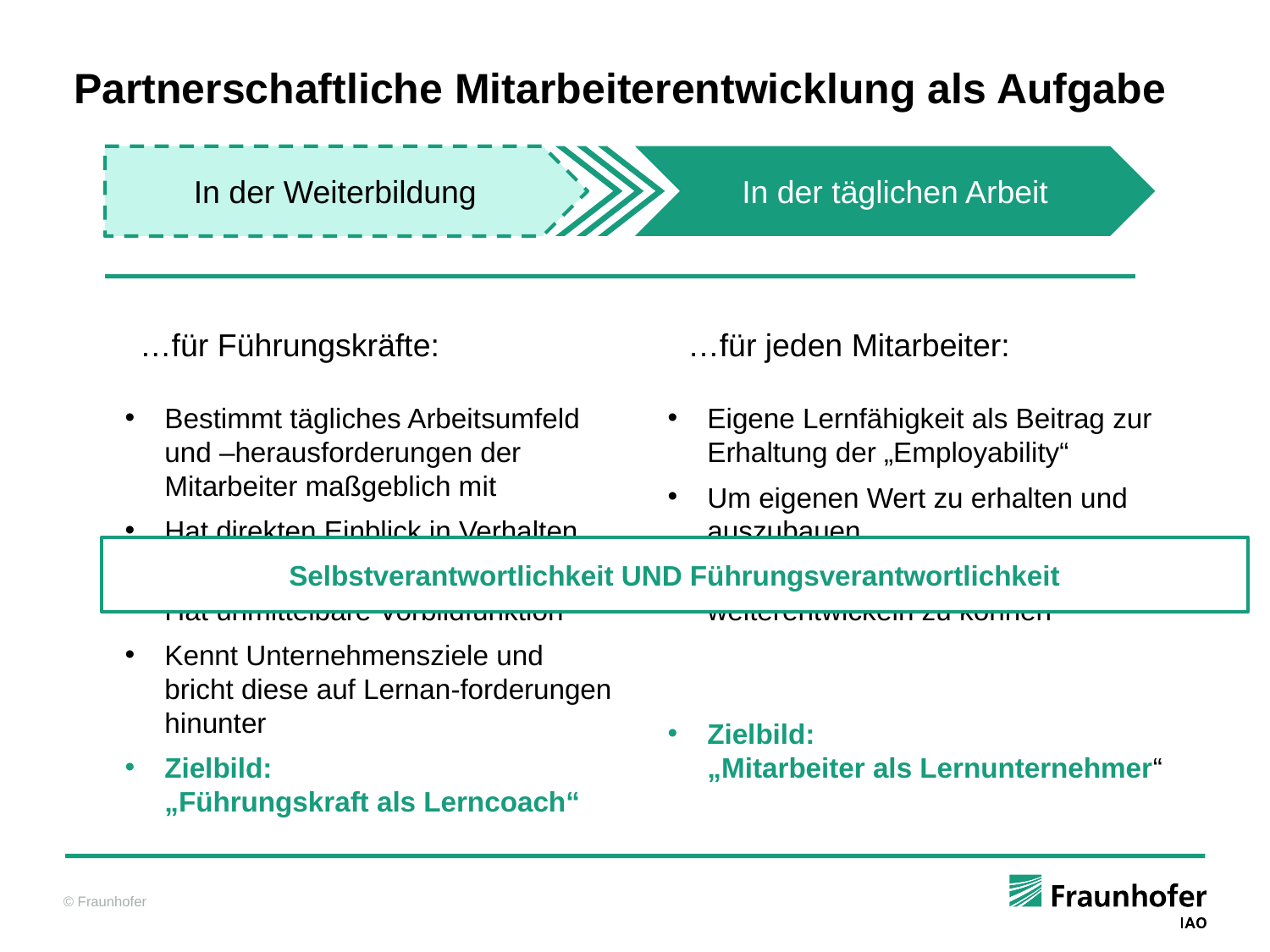

# Partnerschaftliche Mitarbeiterentwicklung als Aufgabe
In der Weiterbildung

In der täglichen Arbeit
…für Führungskräfte:
…für jeden Mitarbeiter:
Bestimmt tägliches Arbeitsumfeld
und –herausforderungen der Mitarbeiter maßgeblich mit
Hat direkten Einblick in Verhalten und Leistung
Hat unmittelbare Vorbildfunktion
Kennt Unternehmensziele und bricht diese auf Lernan-forderungen hinunter
Zielbild:
„Führungskraft als Lerncoach“
Eigene Lernfähigkeit als Beitrag zur Erhaltung der „Employability“
Um eigenen Wert zu erhalten und auszubauen
Um eigene Potenziale verant-wortlich weiterentwickeln zu können

Zielbild:
„Mitarbeiter als Lernunternehmer“
Selbstverantwortlichkeit UND Führungsverantwortlichkeit